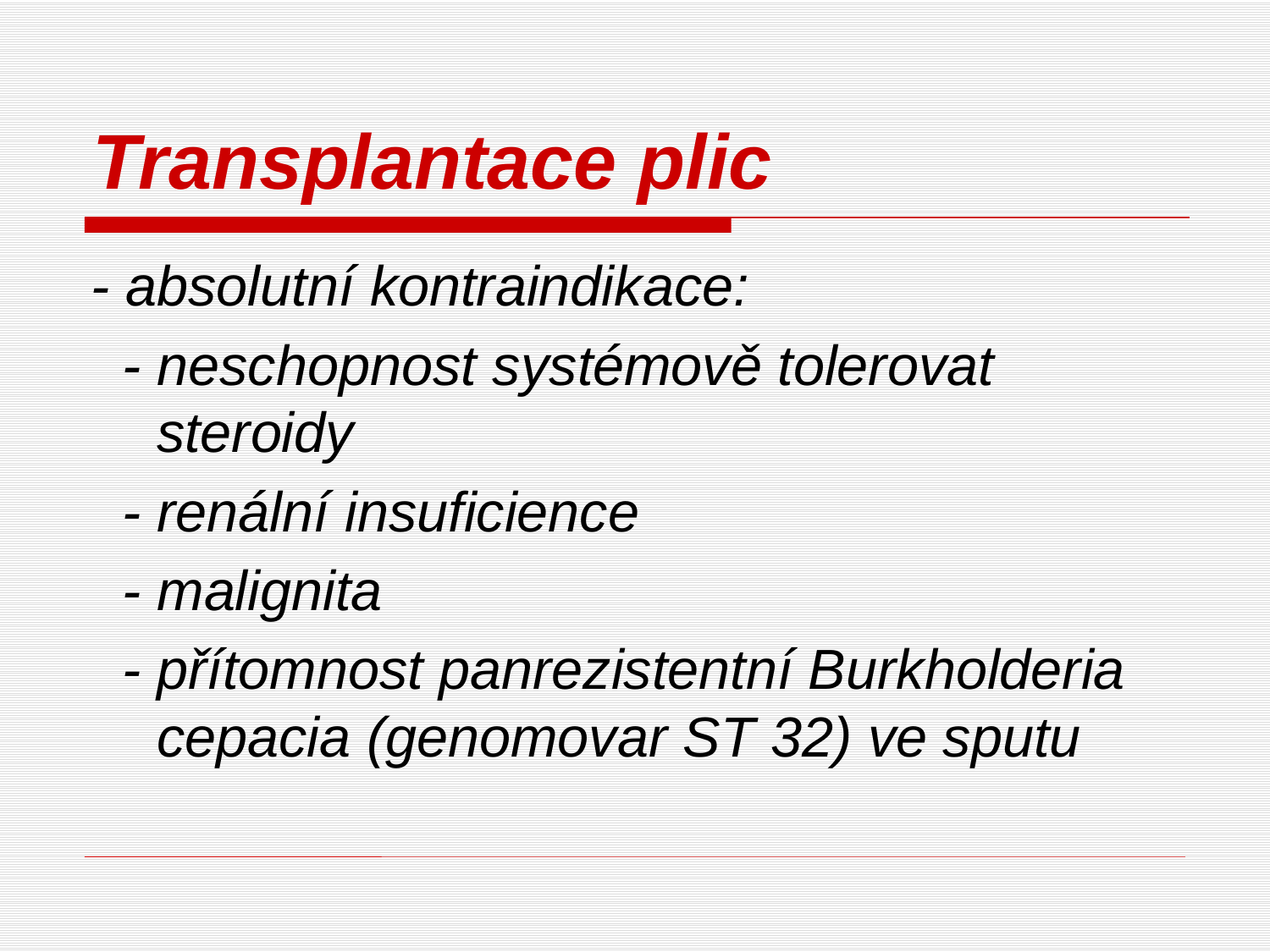

# Transplantace plic
- absolutní kontraindikace:
  - neschopnost systémově tolerovat steroidy
  - renální insuficience
  - malignita
  - přítomnost panrezistentní Burkholderia
cepacia (genomovar ST 32) ve sputu